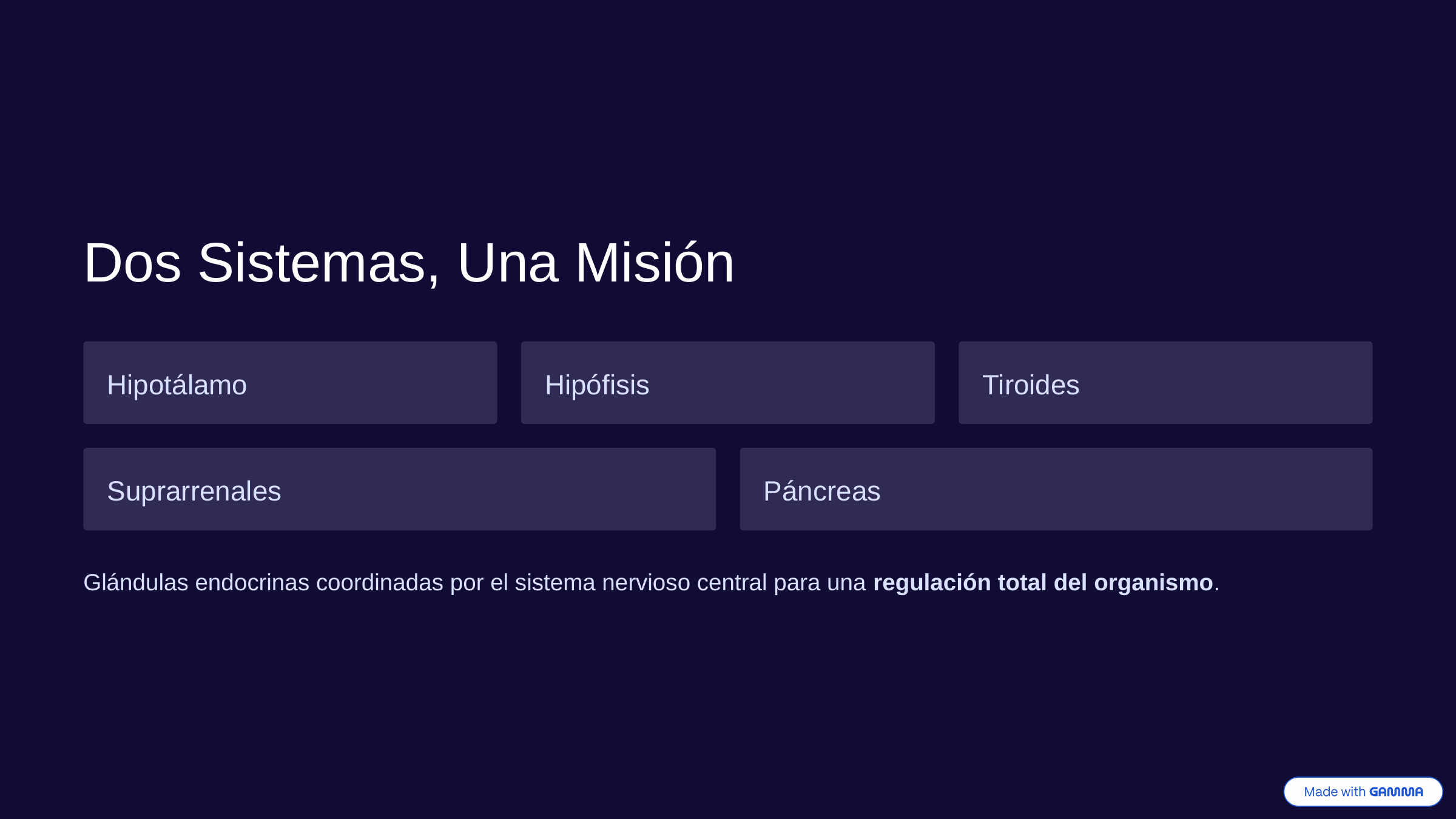

Dos Sistemas, Una Misión

Hipotálamo
Hipófisis
Tiroides

Suprarrenales
Páncreas
Glándulas endocrinas coordinadas por el sistema nervioso central para una regulación total del organismo.